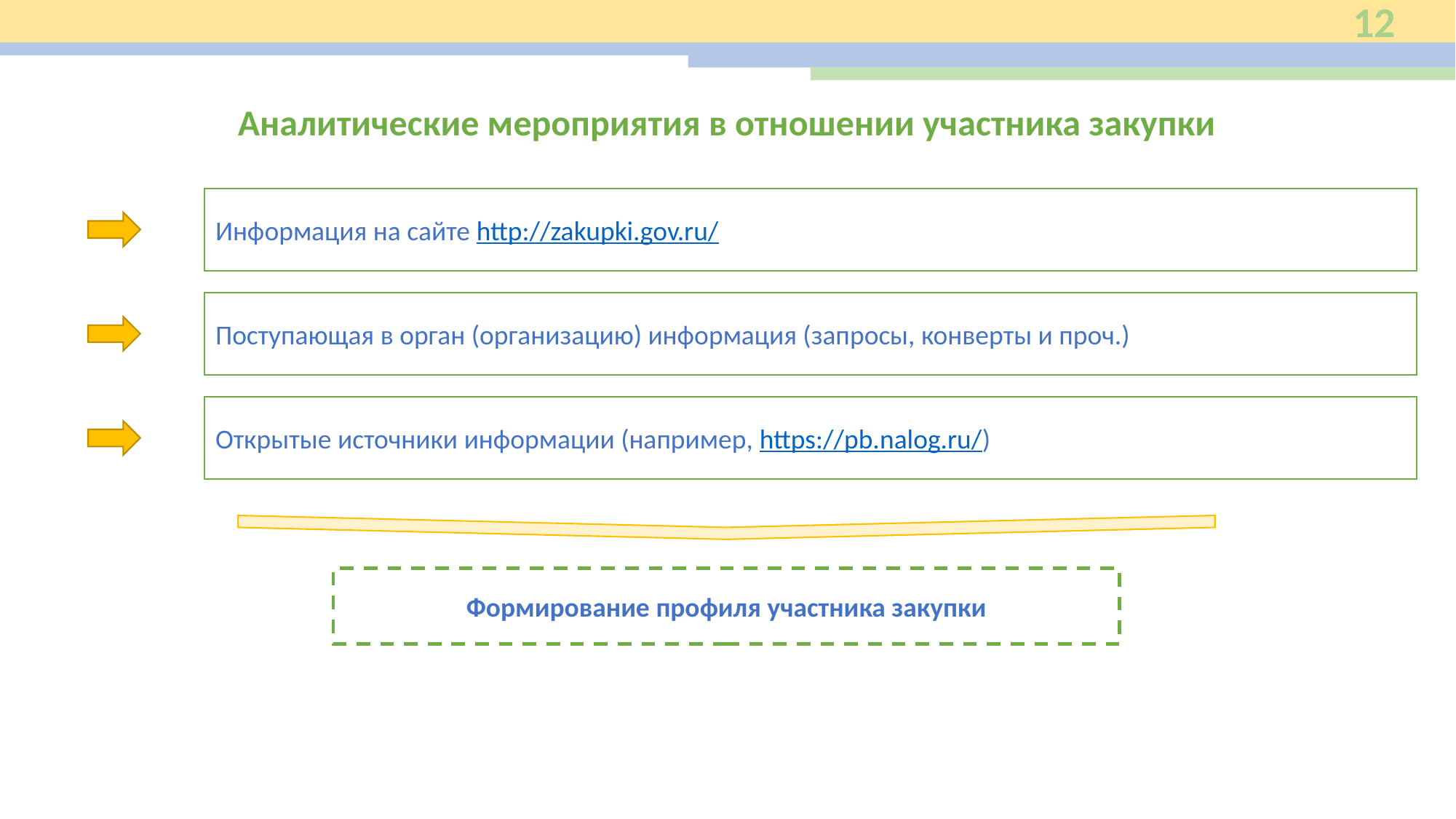

12

Аналитические мероприятия в отношении участника закупки
Информация на сайте http://zakupki.gov.ru/

Поступающая в орган (организацию) информация (запросы, конверты и проч.)

Открытые источники информации (например, https://pb.nalog.ru/)

Формирование профиля участника закупки